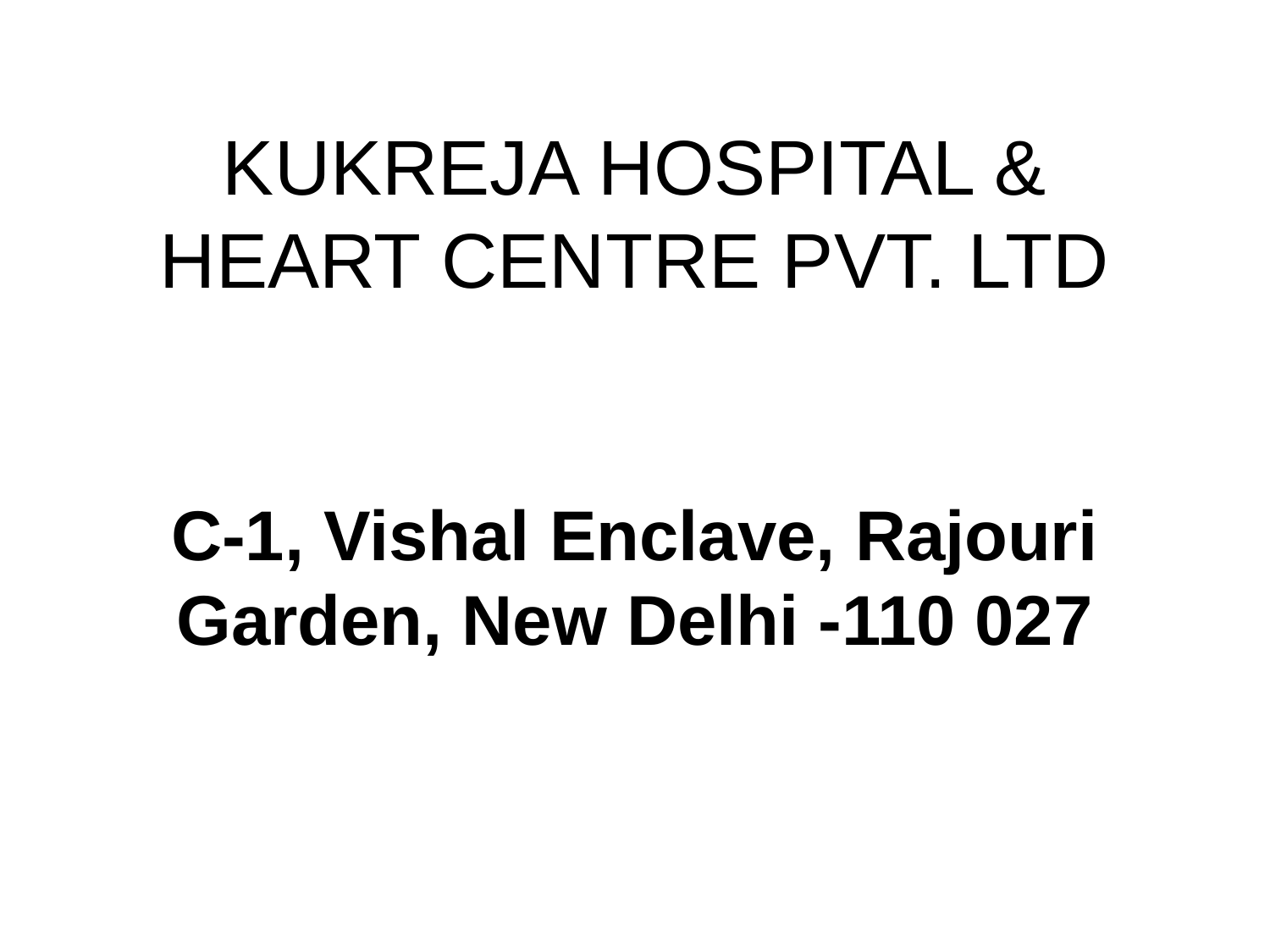

# KUKREJA HOSPITAL & HEART CENTRE PVT. LTD C-1, Vishal Enclave, Rajouri Garden, New Delhi -110 027